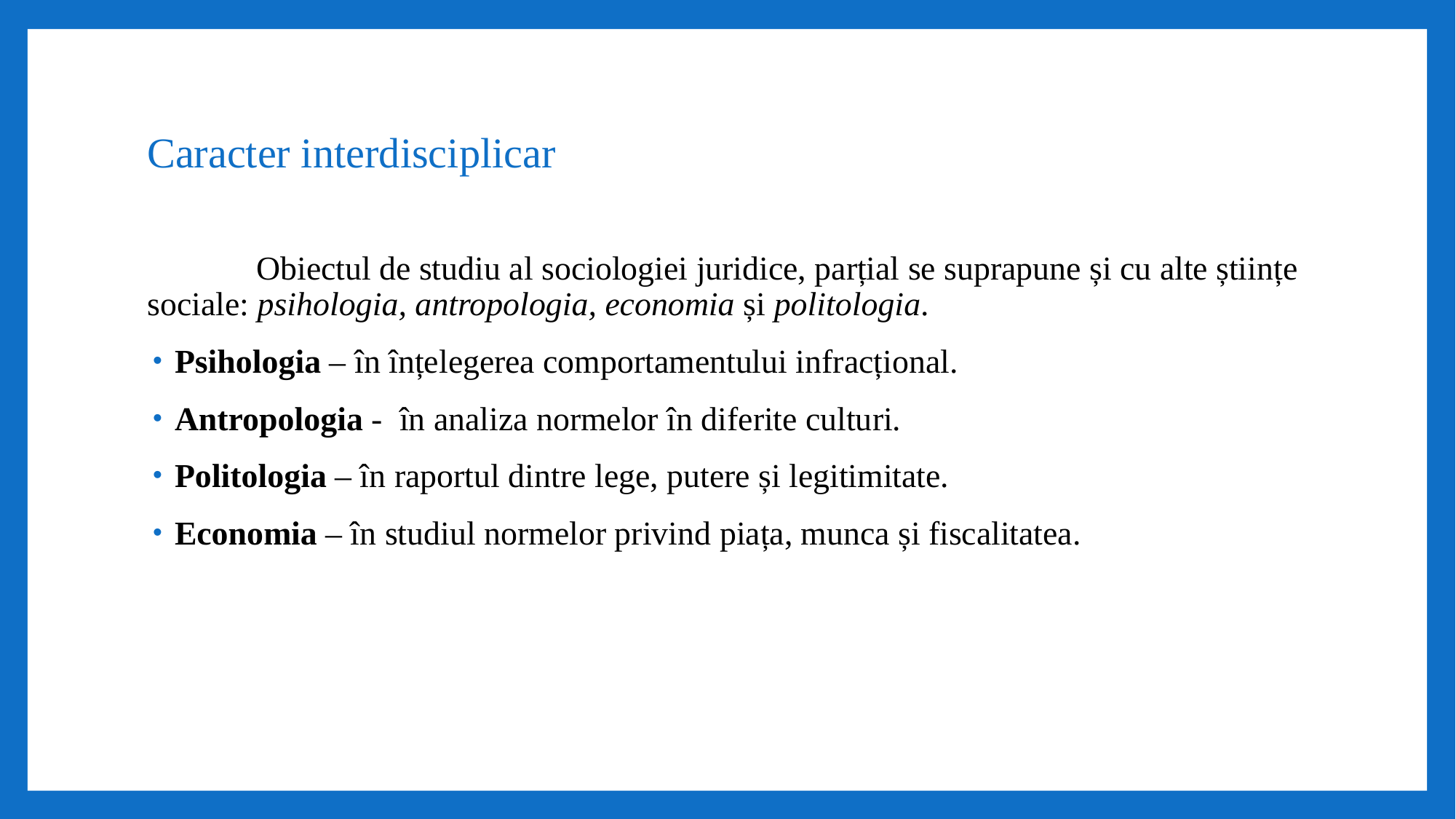

# Caracter interdisciplicar
	Obiectul de studiu al sociologiei juridice, parțial se suprapune și cu alte științe sociale: psihologia, antropologia, economia și politologia.
Psihologia – în înțelegerea comportamentului infracțional.
Antropologia -  în analiza normelor în diferite culturi.
Politologia – în raportul dintre lege, putere și legitimitate.
Economia – în studiul normelor privind piața, munca și fiscalitatea.